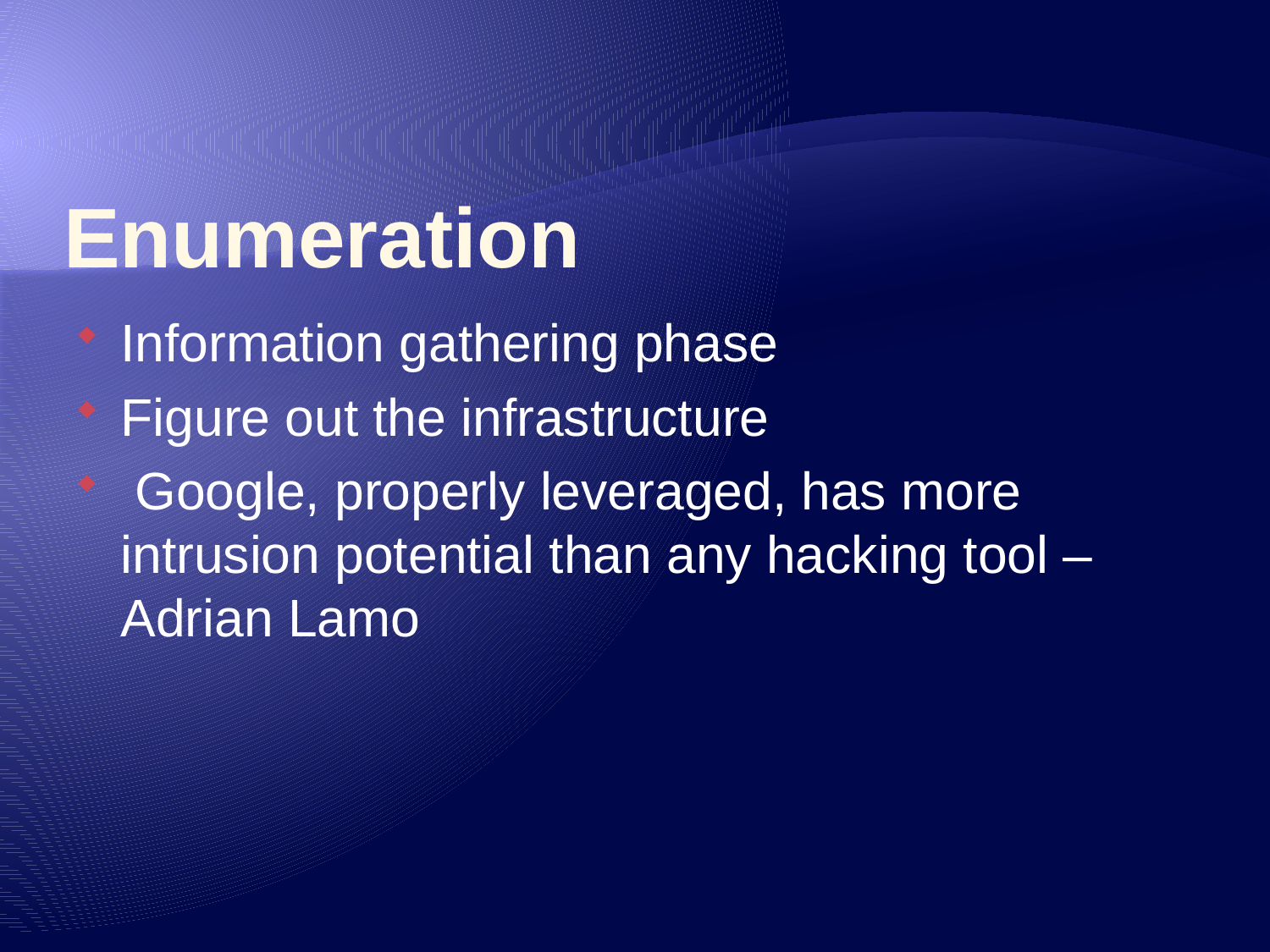

# Enumeration
Information gathering phase
Figure out the infrastructure
 Google, properly leveraged, has more intrusion potential than any hacking tool – Adrian Lamo